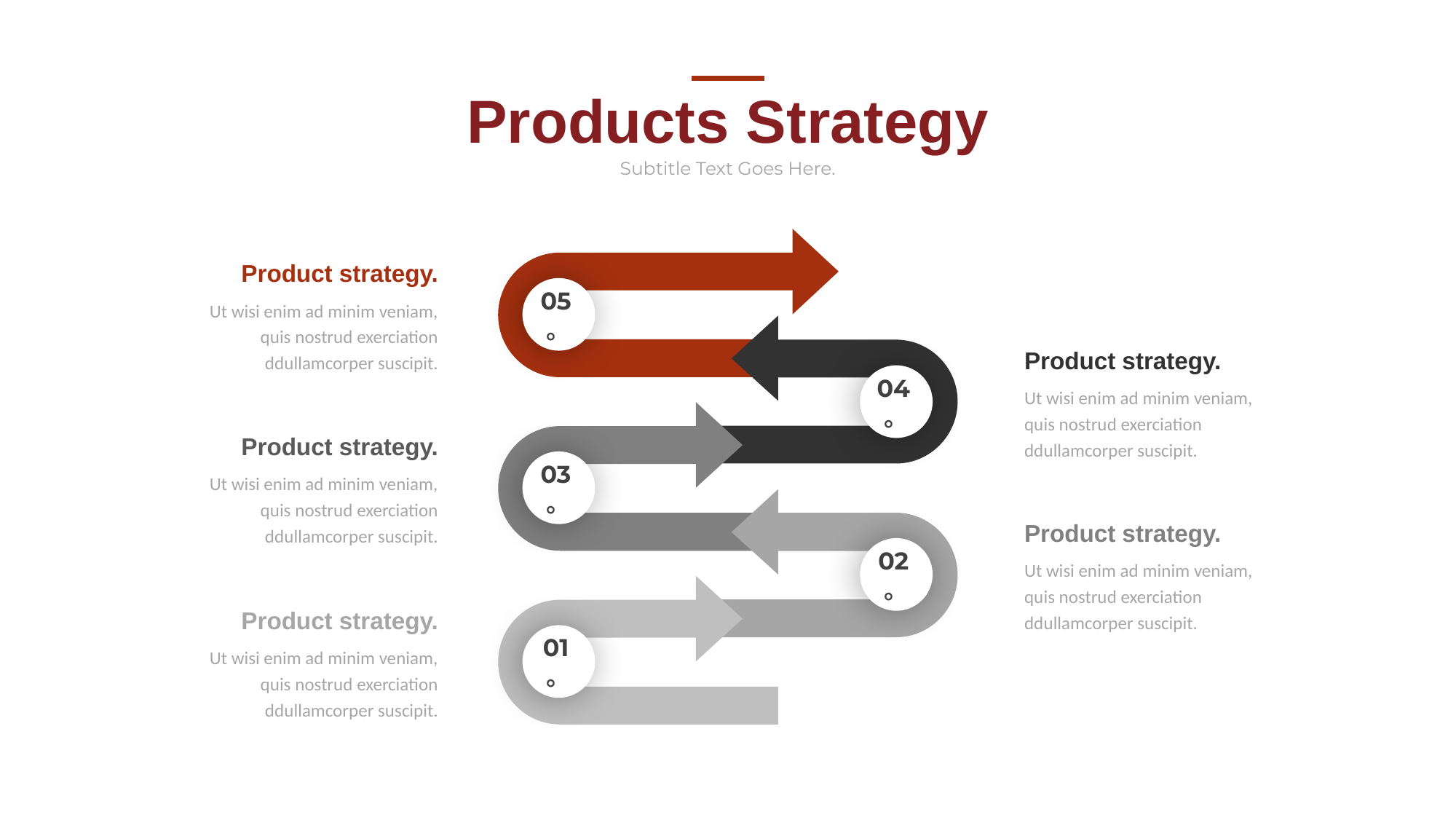

Products Strategy
Subtitle Text Goes Here.

05。

04。

03。

02。

01。
Product strategy.
Ut wisi enim ad minim veniam, quis nostrud exerciation ddullamcorper suscipit.
Product strategy.
Ut wisi enim ad minim veniam, quis nostrud exerciation ddullamcorper suscipit.
Product strategy.
Ut wisi enim ad minim veniam, quis nostrud exerciation ddullamcorper suscipit.
Product strategy.
Ut wisi enim ad minim veniam, quis nostrud exerciation ddullamcorper suscipit.
Product strategy.
Ut wisi enim ad minim veniam, quis nostrud exerciation ddullamcorper suscipit.